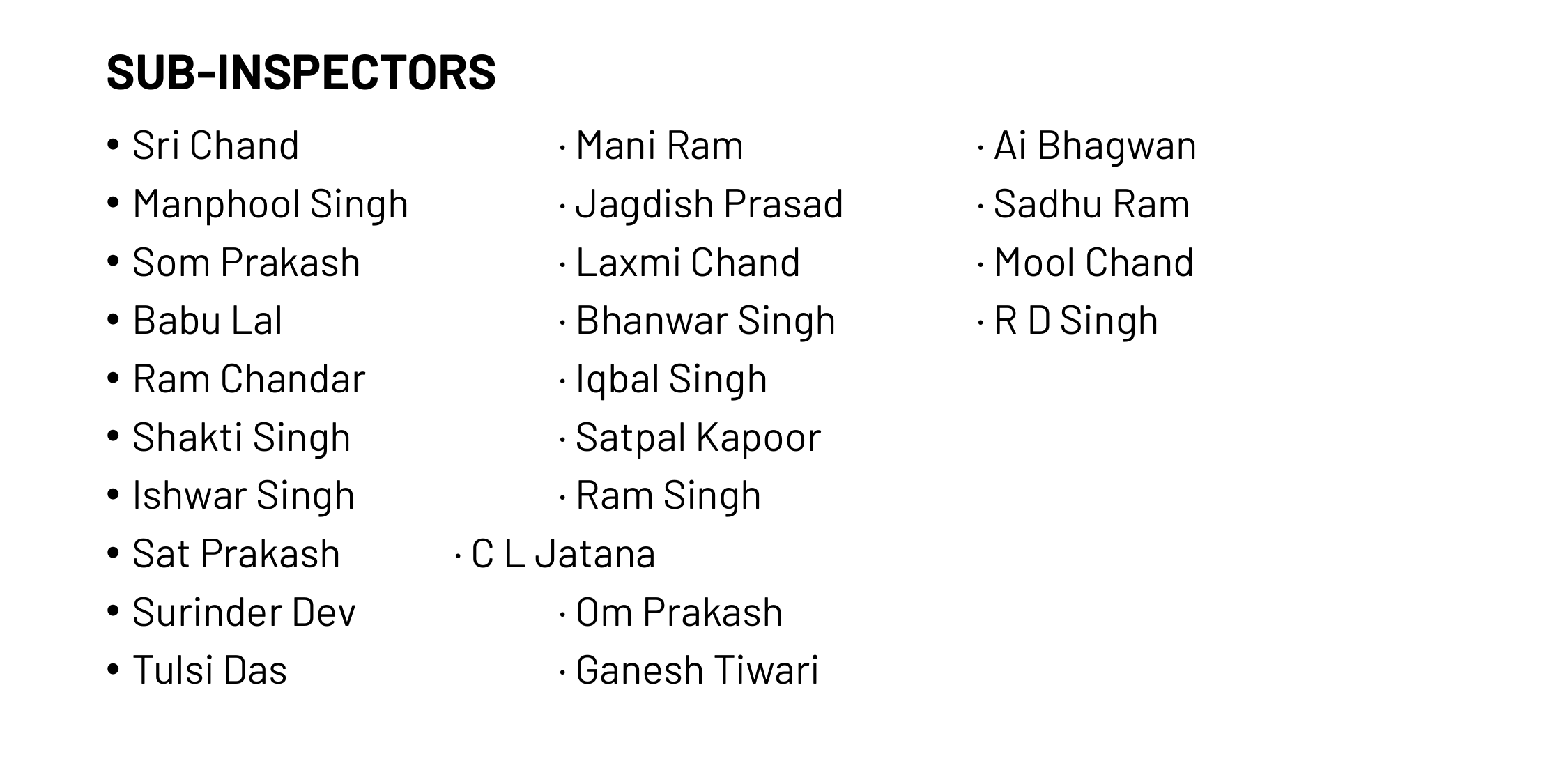

# SUB-INSPECTORS
Sri Chand			 · Mani Ram			 · Ai Bhagwan
Manphool Singh		 · Jagdish Prasad		 · Sadhu Ram
Som Prakash		 · Laxmi Chand		 · Mool Chand
Babu Lal			 · Bhanwar Singh		 · R D Singh
Ram Chandar		 · Iqbal Singh
Shakti Singh		 · Satpal Kapoor
Ishwar Singh		 · Ram Singh
Sat Prakash		 · C L Jatana
Surinder Dev		 · Om Prakash
Tulsi Das			 · Ganesh Tiwari